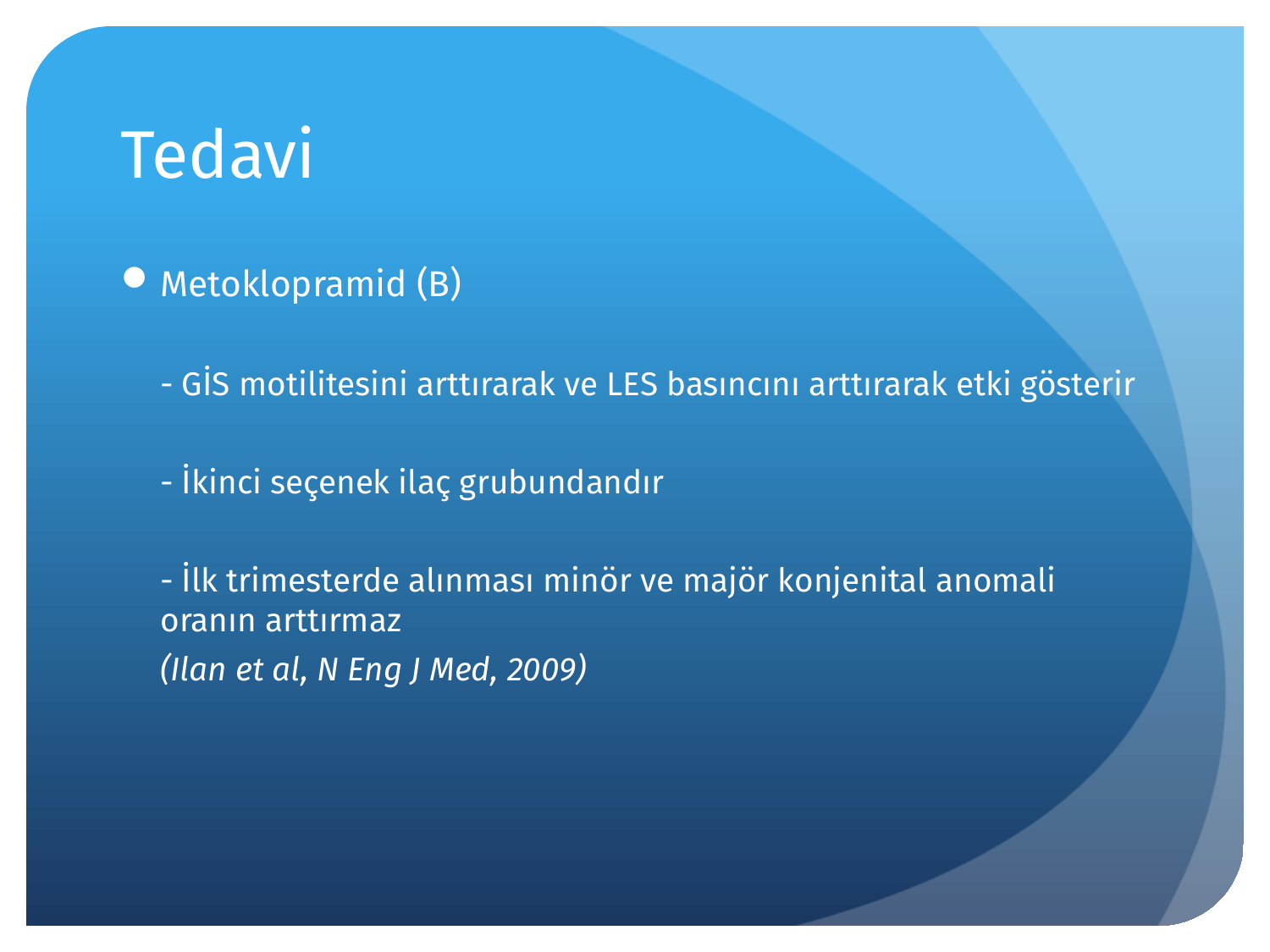

# Tedavi
Metoklopramid (B)

	- GİS motilitesini arttırarak ve LES basıncını arttırarak etki gösterir

	- İkinci seçenek ilaç grubundandır

	- İlk trimesterde alınması minör ve majör konjenital anomali oranın arttırmaz
			(Ilan et al, N Eng J Med, 2009)